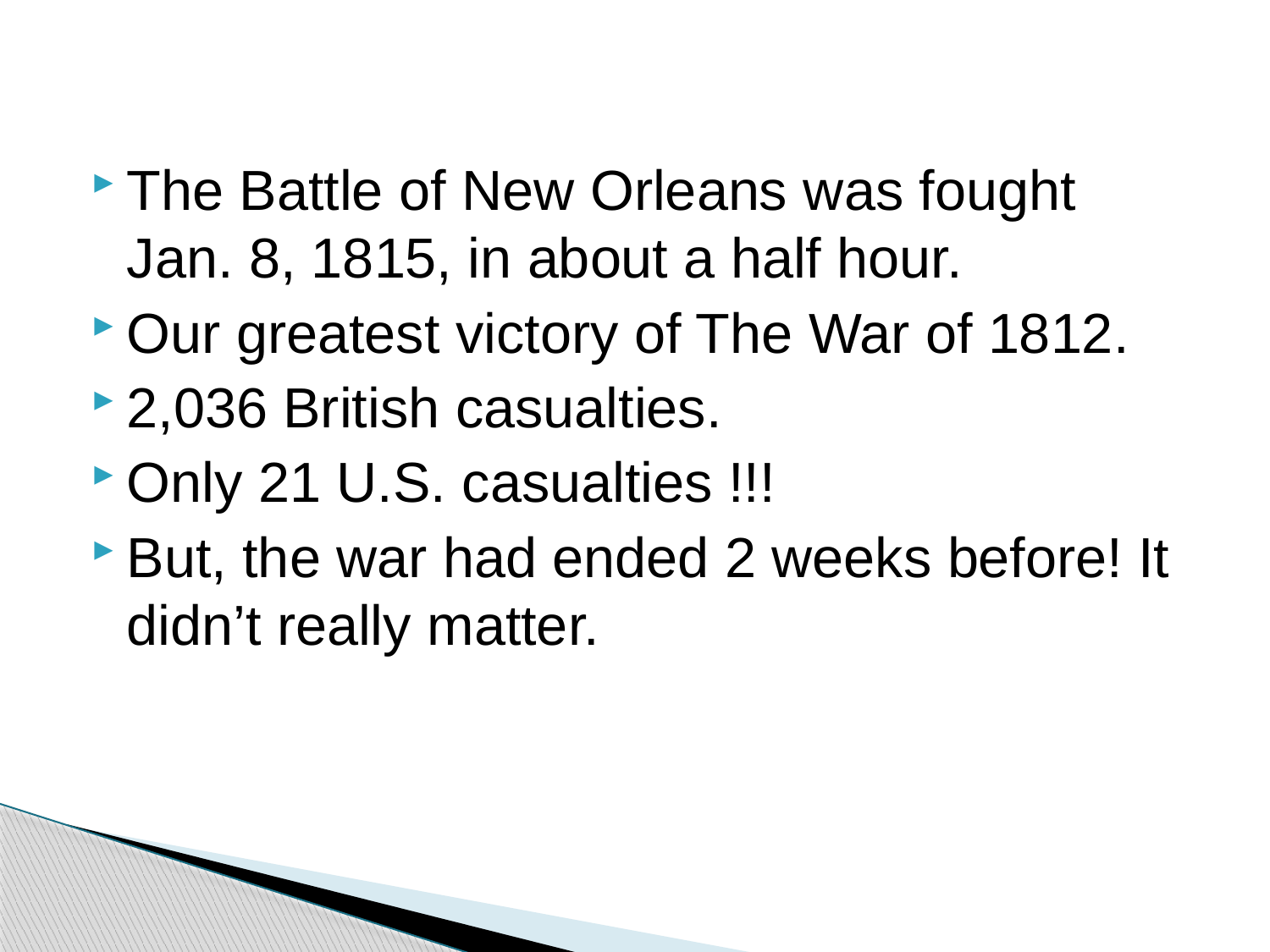

#
The Battle of New Orleans was fought Jan. 8, 1815, in about a half hour.
Our greatest victory of The War of 1812.
2,036 British casualties.
Only 21 U.S. casualties !!!
But, the war had ended 2 weeks before! It didn’t really matter.